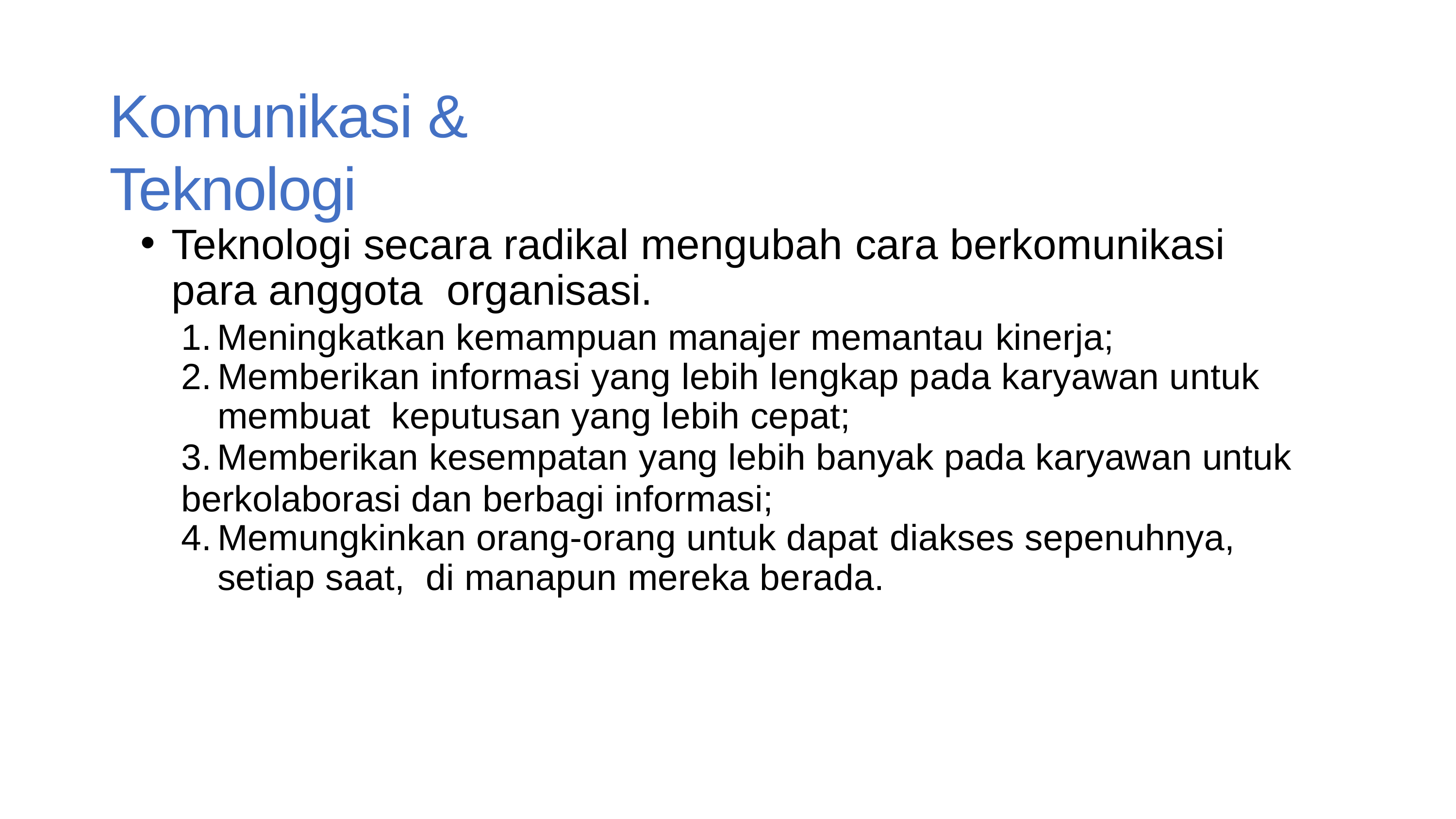

Komunikasi & Teknologi
Teknologi secara radikal mengubah cara berkomunikasi para anggota  organisasi.
Meningkatkan kemampuan manajer memantau kinerja;
Memberikan informasi yang lebih lengkap pada karyawan untuk membuat  keputusan yang lebih cepat;
Memberikan kesempatan yang lebih banyak pada karyawan untuk
berkolaborasi dan berbagi informasi;
Memungkinkan orang-orang untuk dapat diakses sepenuhnya, setiap saat,  di manapun mereka berada.